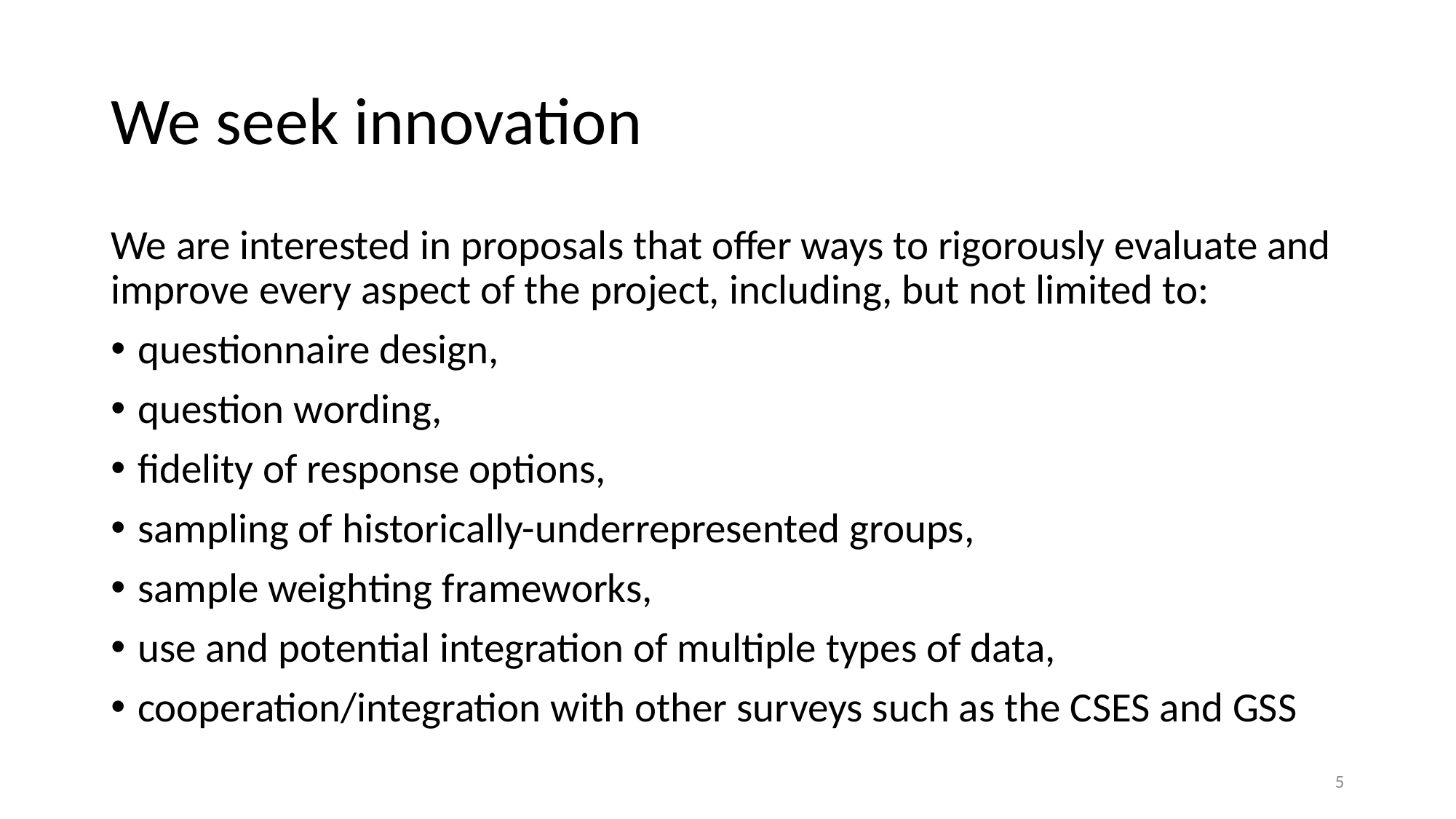

# We seek innovation
We are interested in proposals that offer ways to rigorously evaluate and improve every aspect of the project, including, but not limited to:
questionnaire design,
question wording,
fidelity of response options,
sampling of historically-underrepresented groups,
sample weighting frameworks,
use and potential integration of multiple types of data,
cooperation/integration with other surveys such as the CSES and GSS

5